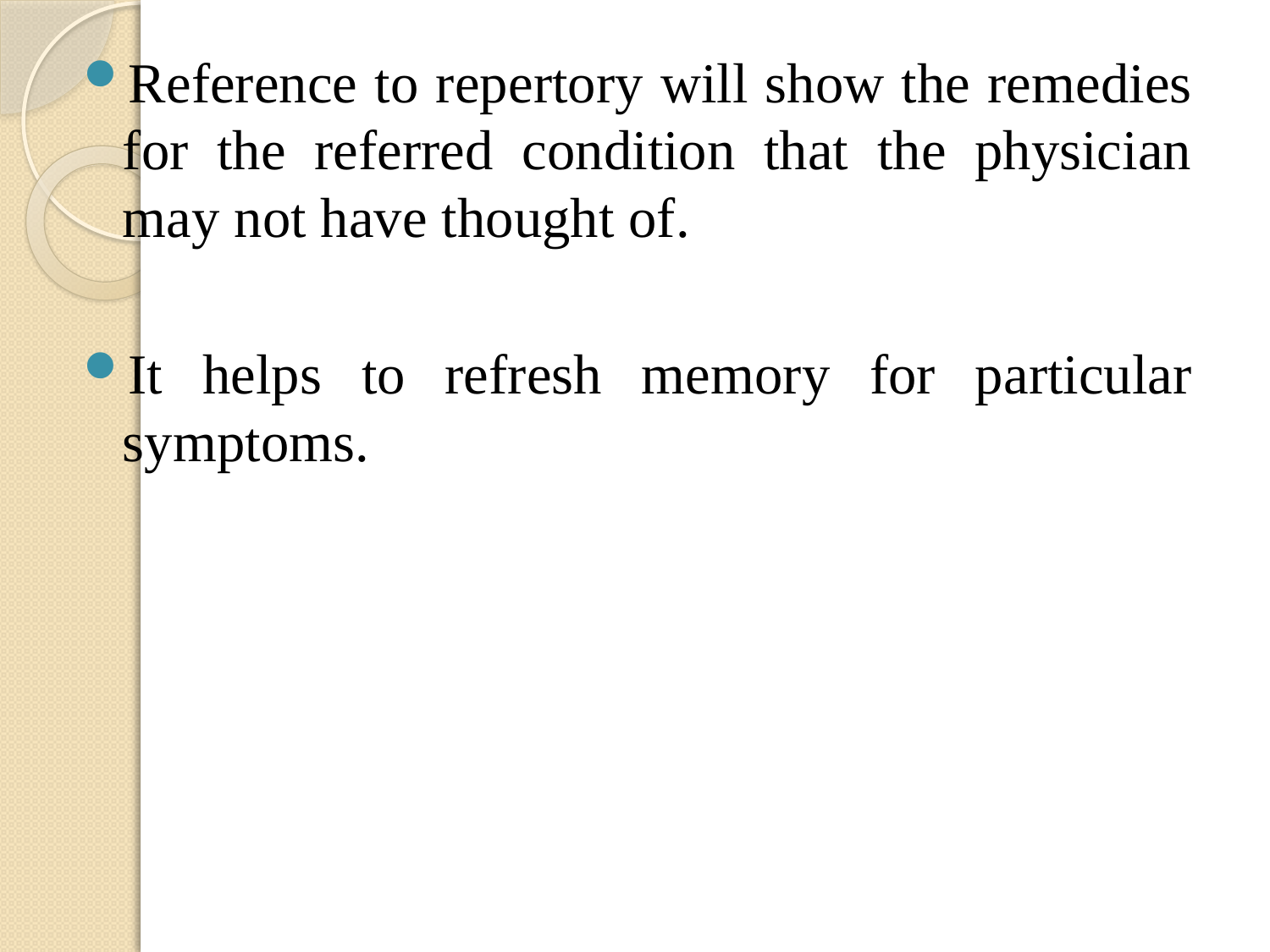

Reference to repertory will show the remedies for the referred condition that the physician may not have thought of.

It helps to refresh memory for particular symptoms.